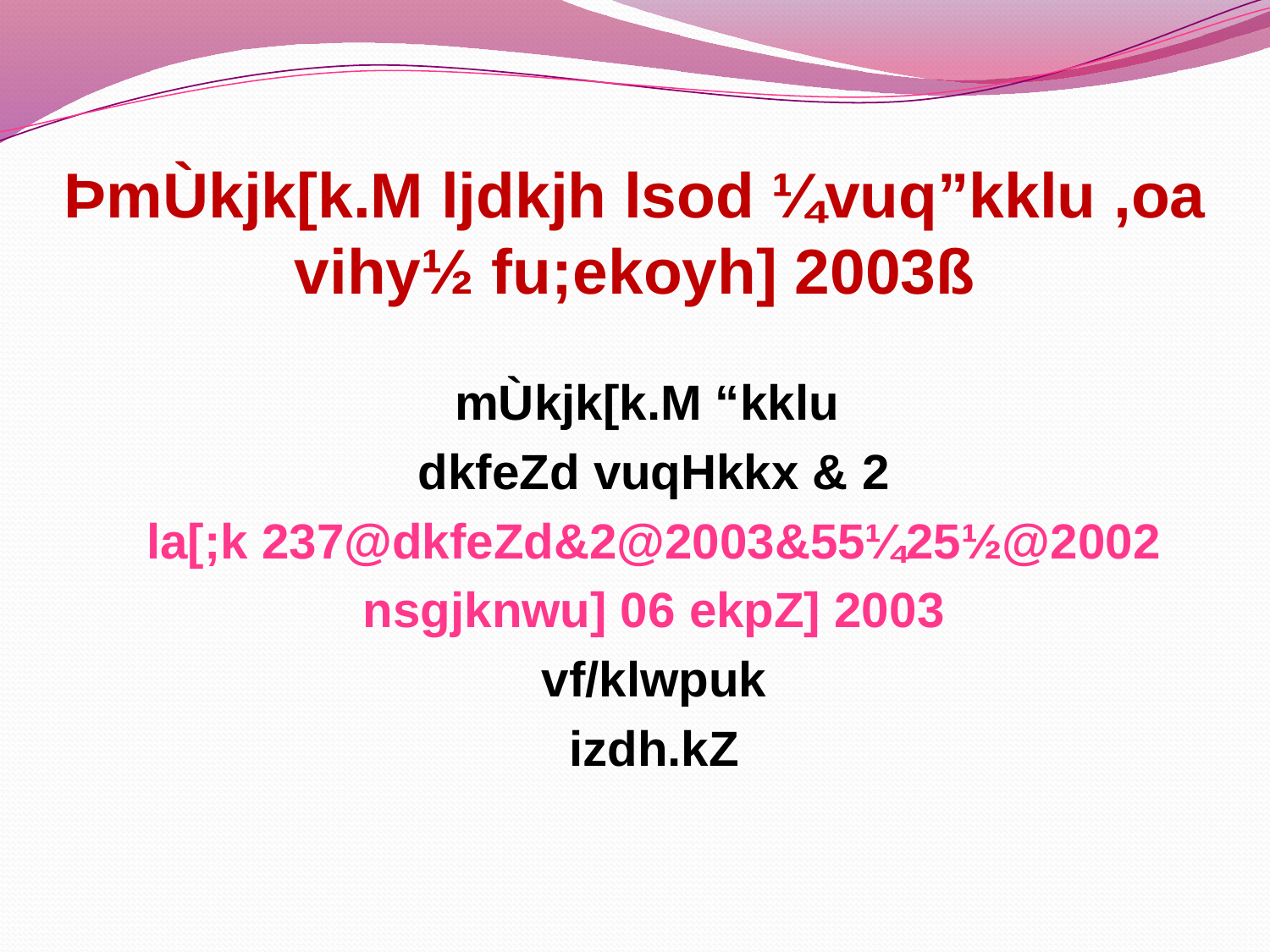

# ÞmÙkjk[k.M ljdkjh lsod ¼vuq”kklu ,oa vihy½ fu;ekoyh] 2003ß
	mÙkjk[k.M “kklu
	dkfeZd vuqHkkx & 2
	la[;k 237@dkfeZd&2@2003&55¼25½@2002
	nsgjknwu] 06 ekpZ] 2003
	vf/klwpuk
	izdh.kZ